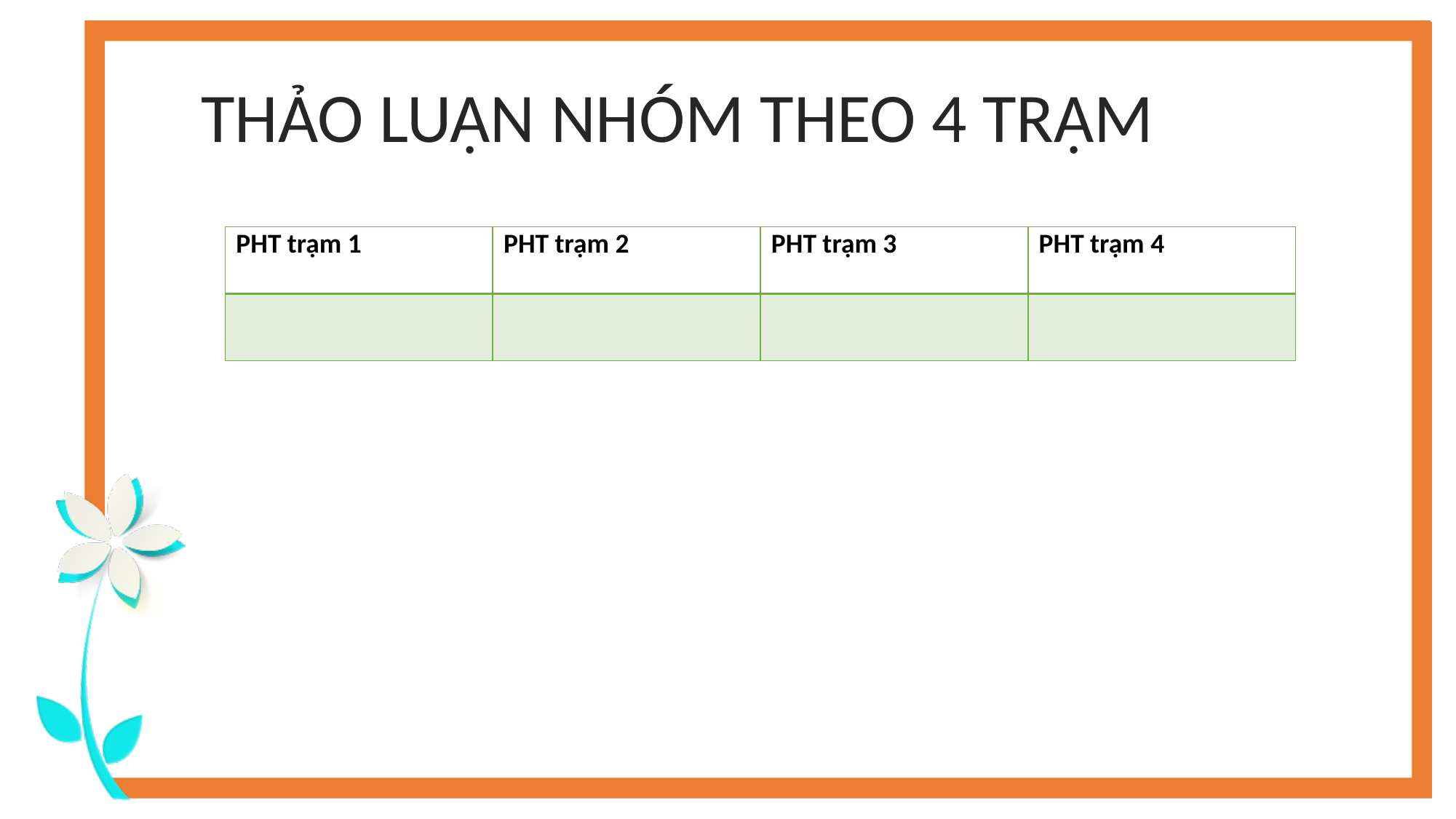

THẢO LUẬN NHÓM THEO 4 TRẠM
| PHT trạm 1 | PHT trạm 2 | PHT trạm 3 | PHT trạm 4 |
| --- | --- | --- | --- |
|  |  |  |  |